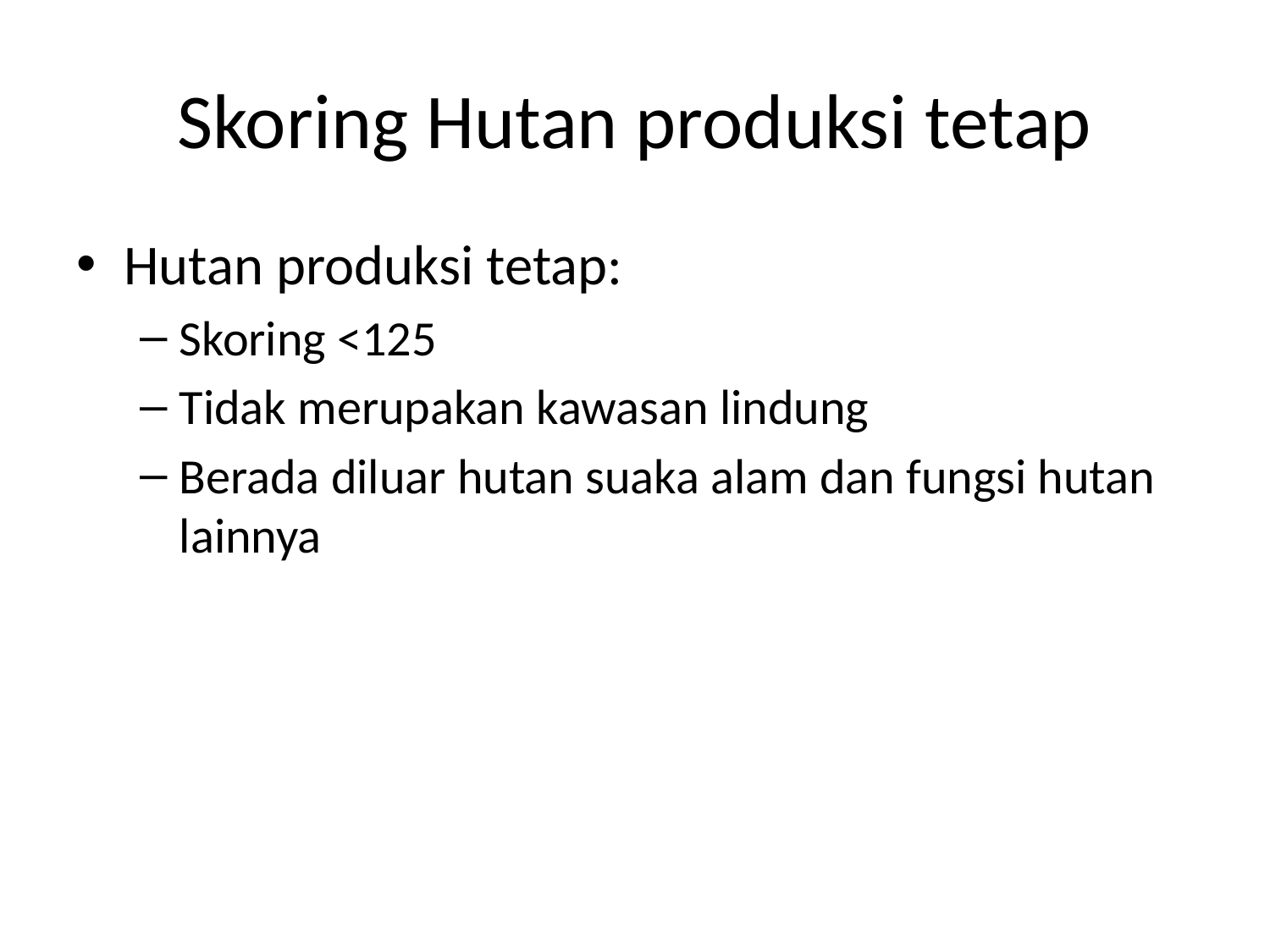

# Skoring Hutan produksi tetap
Hutan produksi tetap:
Skoring <125
Tidak merupakan kawasan lindung
Berada diluar hutan suaka alam dan fungsi hutan lainnya